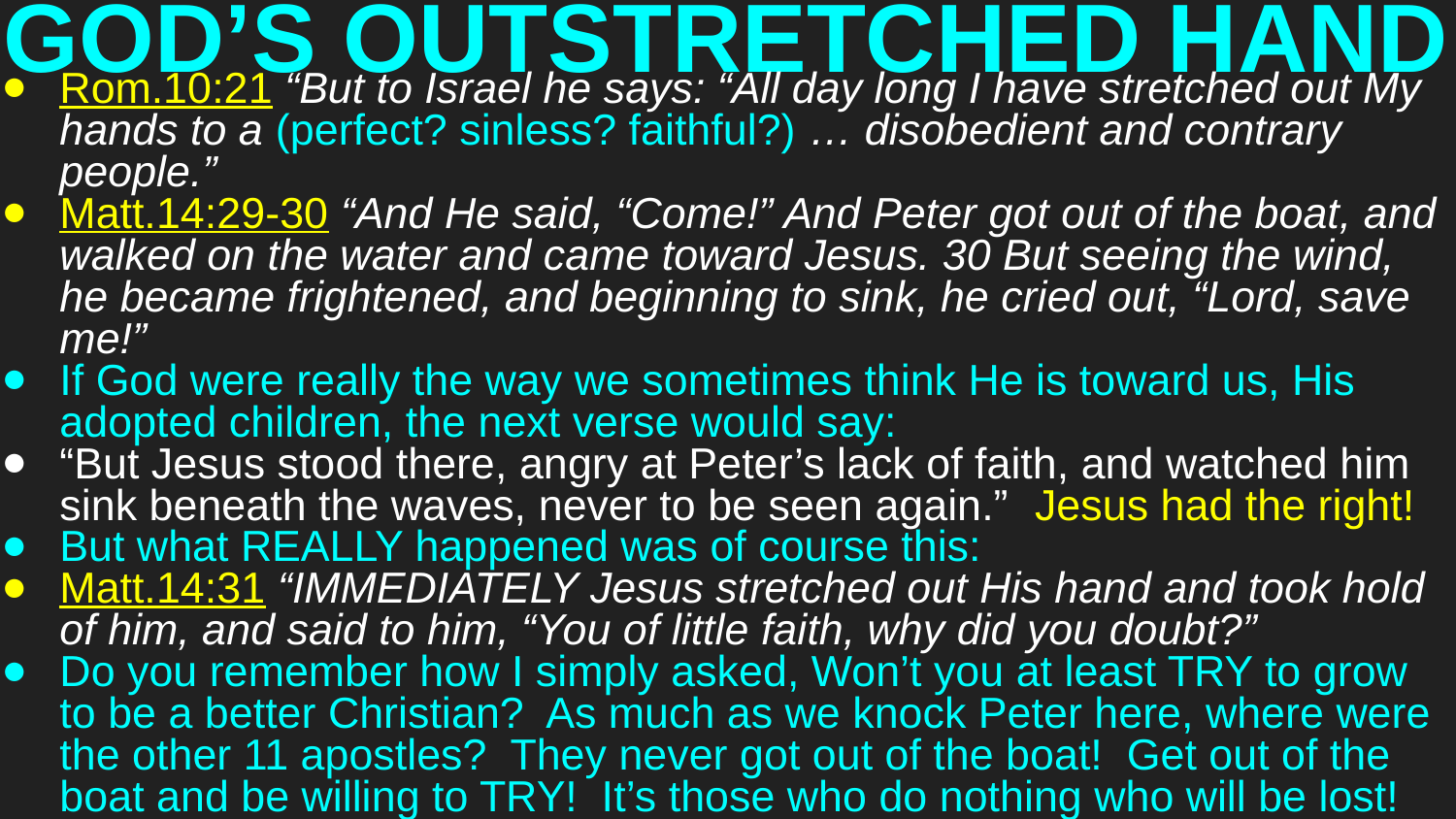

# GOD’S OUTSTRETCHED HAND
Rom.10:21 “But to Israel he says: “All day long I have stretched out My hands to a (perfect? sinless? faithful?) … disobedient and contrary people.”
Matt.14:29-30 “And He said, “Come!” And Peter got out of the boat, and walked on the water and came toward Jesus. 30 But seeing the wind, he became frightened, and beginning to sink, he cried out, “Lord, save me!”
If God were really the way we sometimes think He is toward us, His adopted children, the next verse would say:
“But Jesus stood there, angry at Peter’s lack of faith, and watched him sink beneath the waves, never to be seen again.”  Jesus had the right!
But what REALLY happened was of course this:
Matt.14:31 “IMMEDIATELY Jesus stretched out His hand and took hold of him, and said to him, “You of little faith, why did you doubt?”
Do you remember how I simply asked, Won’t you at least TRY to grow to be a better Christian?  As much as we knock Peter here, where were the other 11 apostles?  They never got out of the boat!  Get out of the boat and be willing to TRY!  It’s those who do nothing who will be lost!